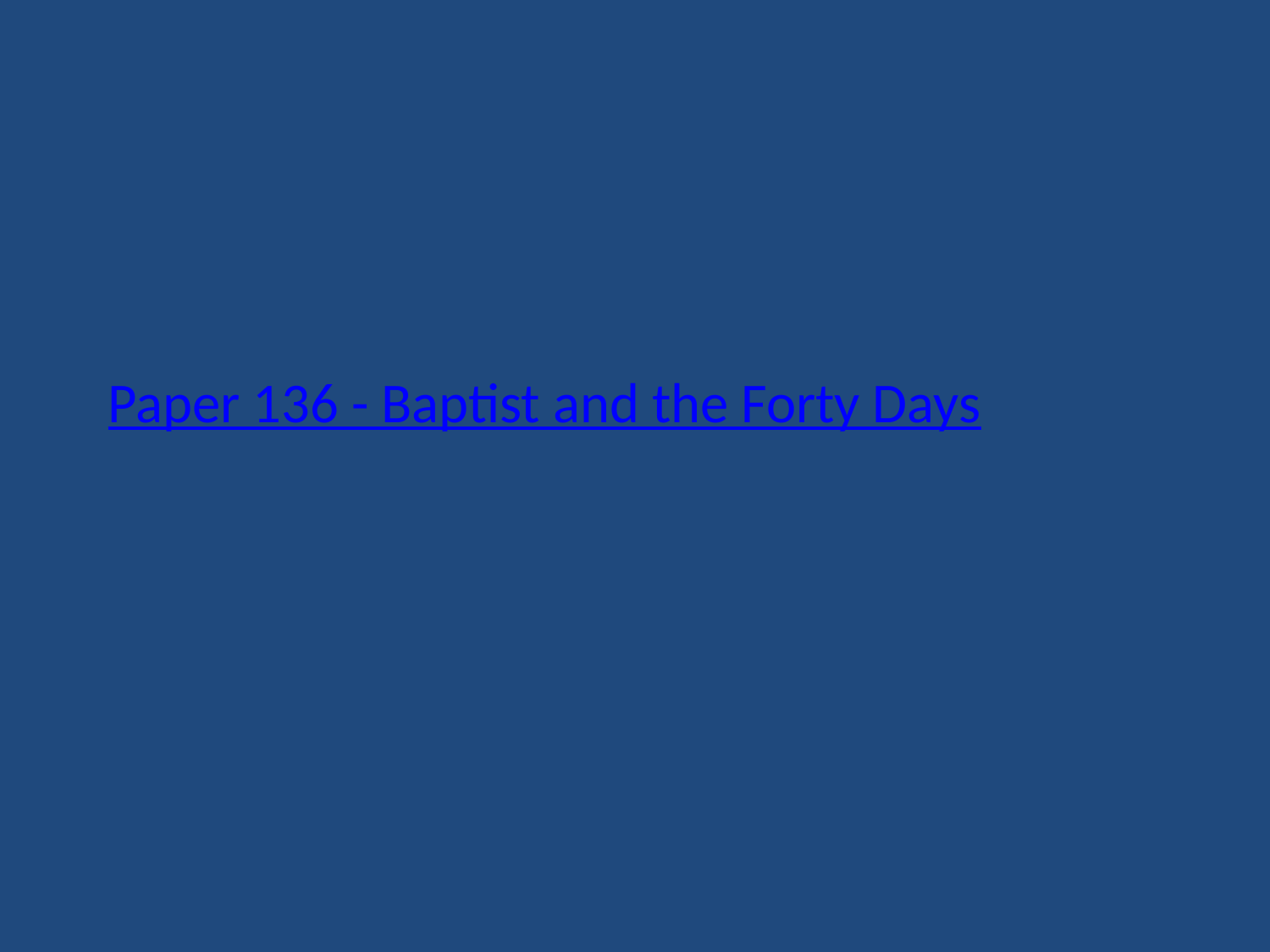

Paper 136 - Baptist and the Forty Days